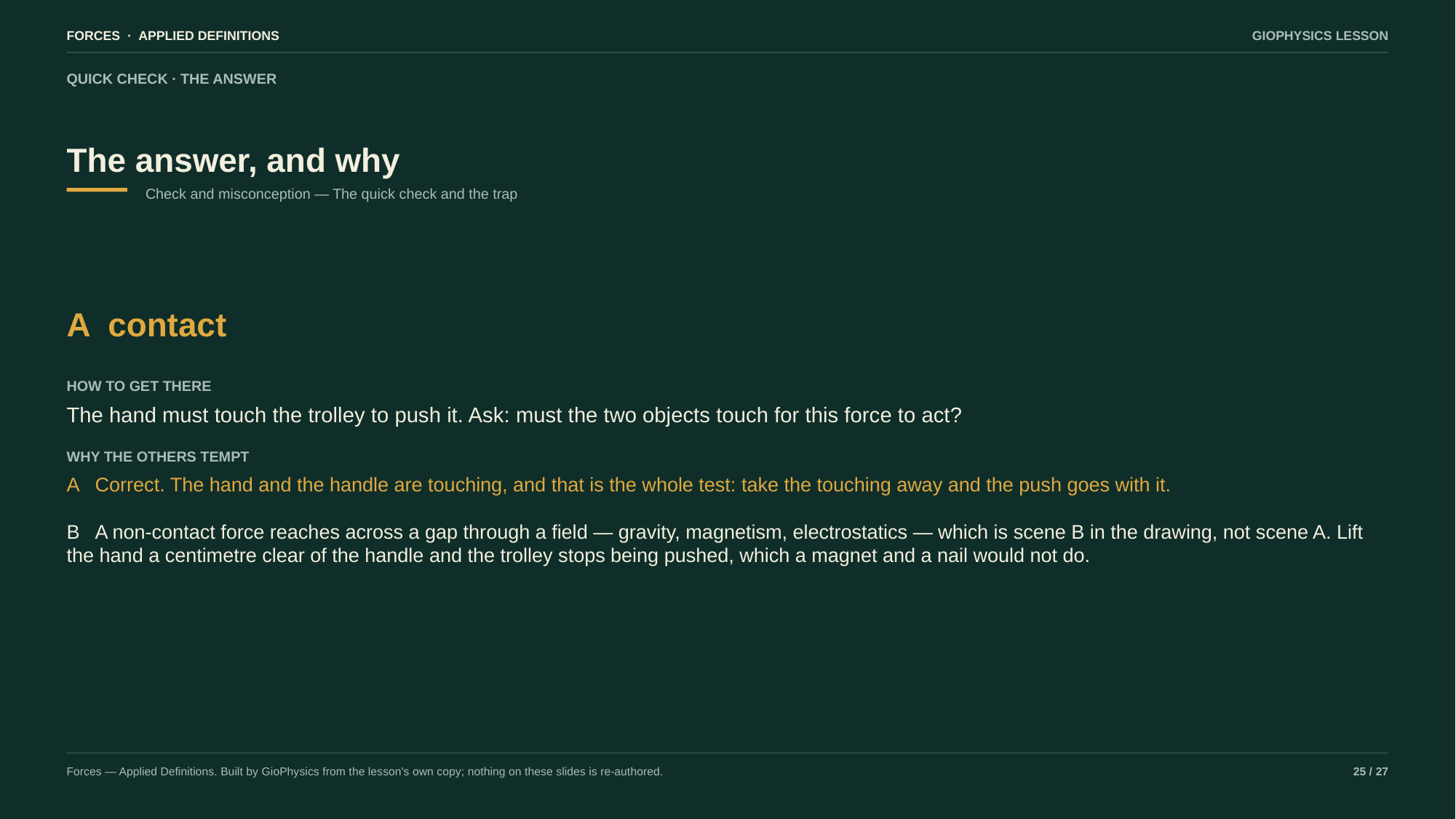

FORCES  ·  APPLIED DEFINITIONS
GIOPHYSICS LESSON

QUICK CHECK · THE ANSWER
The answer, and why
Check and misconception — The quick check and the trap

A  contact
HOW TO GET THERE
The hand must touch the trolley to push it. Ask: must the two objects touch for this force to act?
WHY THE OTHERS TEMPT
A   Correct. The hand and the handle are touching, and that is the whole test: take the touching away and the push goes with it.
B   A non-contact force reaches across a gap through a field — gravity, magnetism, electrostatics — which is scene B in the drawing, not scene A. Lift the hand a centimetre clear of the handle and the trolley stops being pushed, which a magnet and a nail would not do.

Forces — Applied Definitions. Built by GioPhysics from the lesson's own copy; nothing on these slides is re-authored.
25 / 27